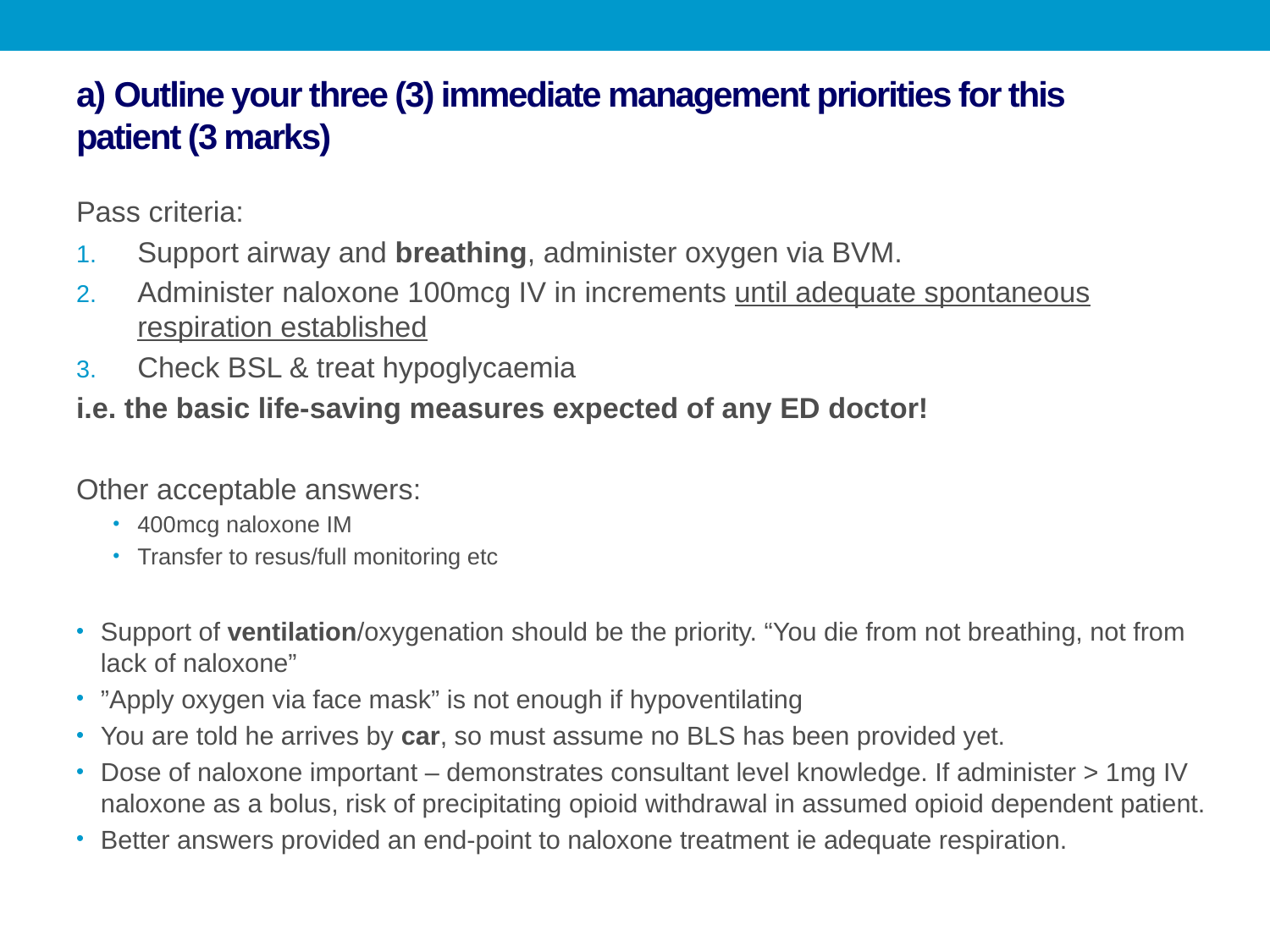

# a) Outline your three (3) immediate management priorities for this patient (3 marks)
Pass criteria:
Support airway and breathing, administer oxygen via BVM.
Administer naloxone 100mcg IV in increments until adequate spontaneous respiration established
Check BSL & treat hypoglycaemia
i.e. the basic life-saving measures expected of any ED doctor!

Other acceptable answers:
400mcg naloxone IM
Transfer to resus/full monitoring etc

Support of ventilation/oxygenation should be the priority. “You die from not breathing, not from lack of naloxone”
”Apply oxygen via face mask” is not enough if hypoventilating
You are told he arrives by car, so must assume no BLS has been provided yet.
Dose of naloxone important – demonstrates consultant level knowledge. If administer > 1mg IV naloxone as a bolus, risk of precipitating opioid withdrawal in assumed opioid dependent patient.
Better answers provided an end-point to naloxone treatment ie adequate respiration.